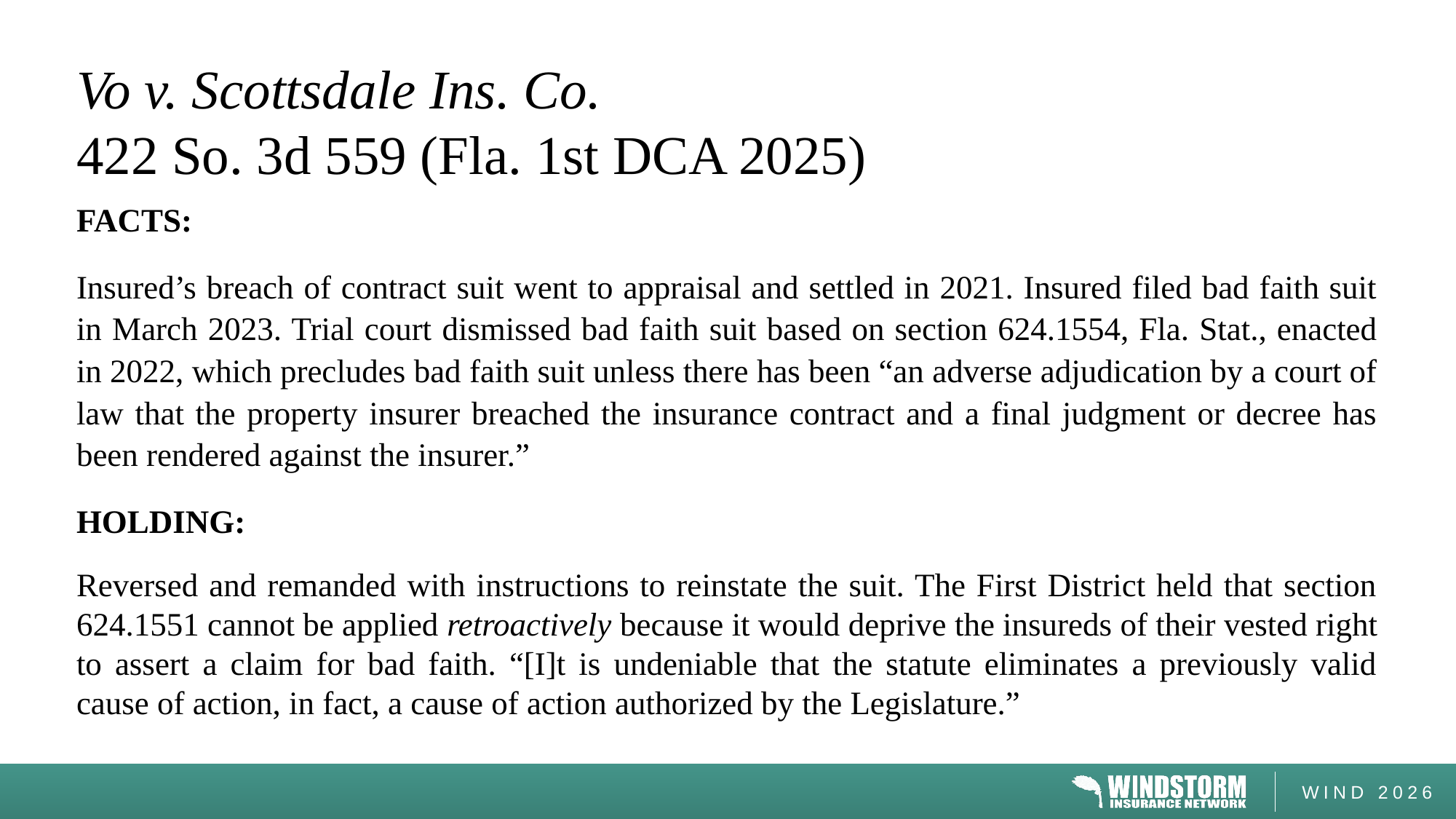

# Vo v. Scottsdale Ins. Co. 422 So. 3d 559 (Fla. 1st DCA 2025)
FACTS:
Insured’s breach of contract suit went to appraisal and settled in 2021. Insured filed bad faith suit in March 2023. Trial court dismissed bad faith suit based on section 624.1554, Fla. Stat., enacted in 2022, which precludes bad faith suit unless there has been “an adverse adjudication by a court of law that the property insurer breached the insurance contract and a final judgment or decree has been rendered against the insurer.”
HOLDING:
Reversed and remanded with instructions to reinstate the suit. The First District held that section 624.1551 cannot be applied retroactively because it would deprive the insureds of their vested right to assert a claim for bad faith. “[I]t is undeniable that the statute eliminates a previously valid cause of action, in fact, a cause of action authorized by the Legislature.”